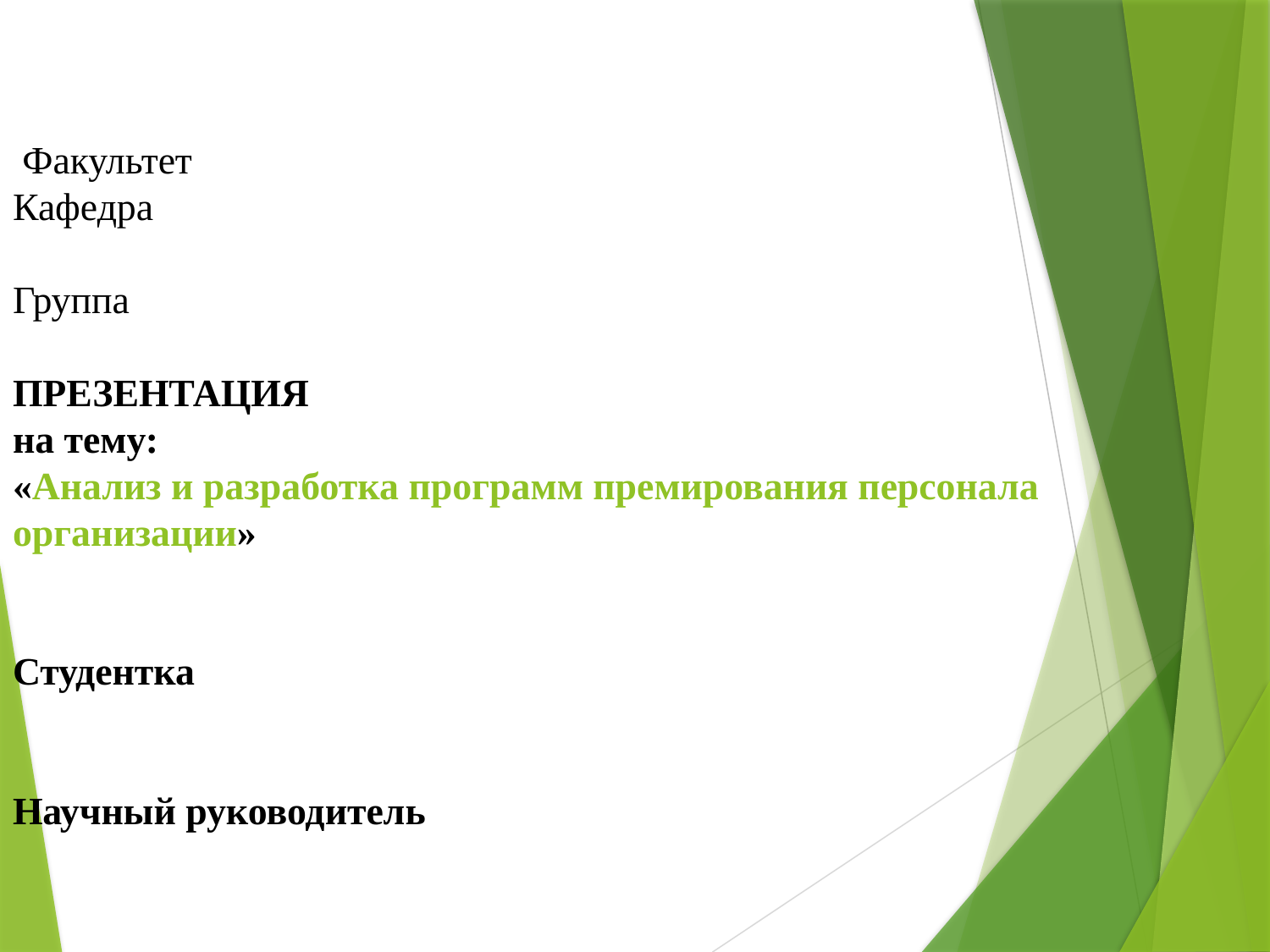

# Факультет								 Кафедра Группа   ПРЕЗЕНТАЦИЯ на тему: «Анализ и разработка программ премирования персонала организации»   Студентка   Научный руководитель